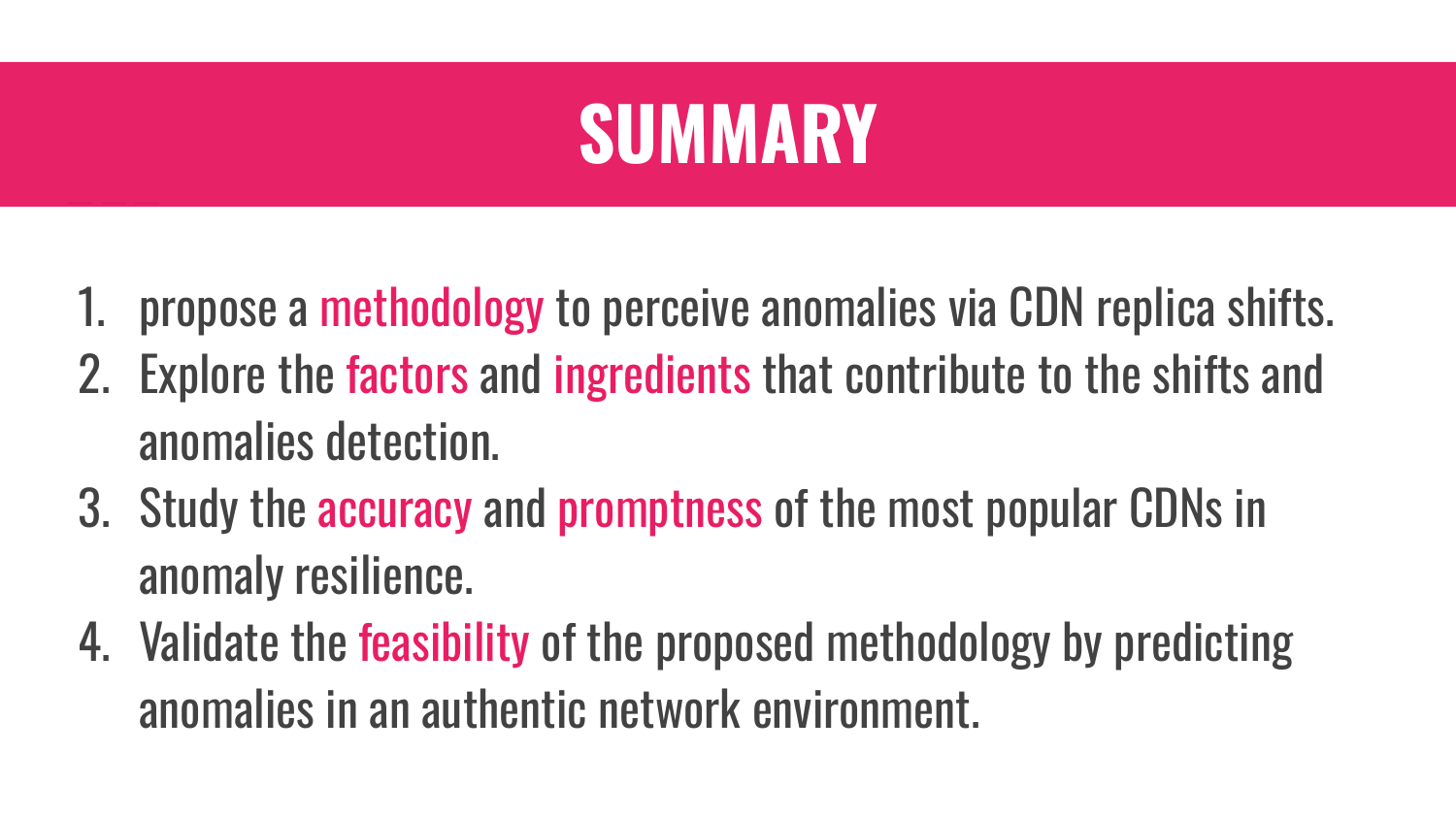

# SUMMARY
propose a methodology to perceive anomalies via CDN replica shifts.
Explore the factors and ingredients that contribute to the shifts and anomalies detection.
Study the accuracy and promptness of the most popular CDNs in anomaly resilience.
Validate the feasibility of the proposed methodology by predicting anomalies in an authentic network environment.